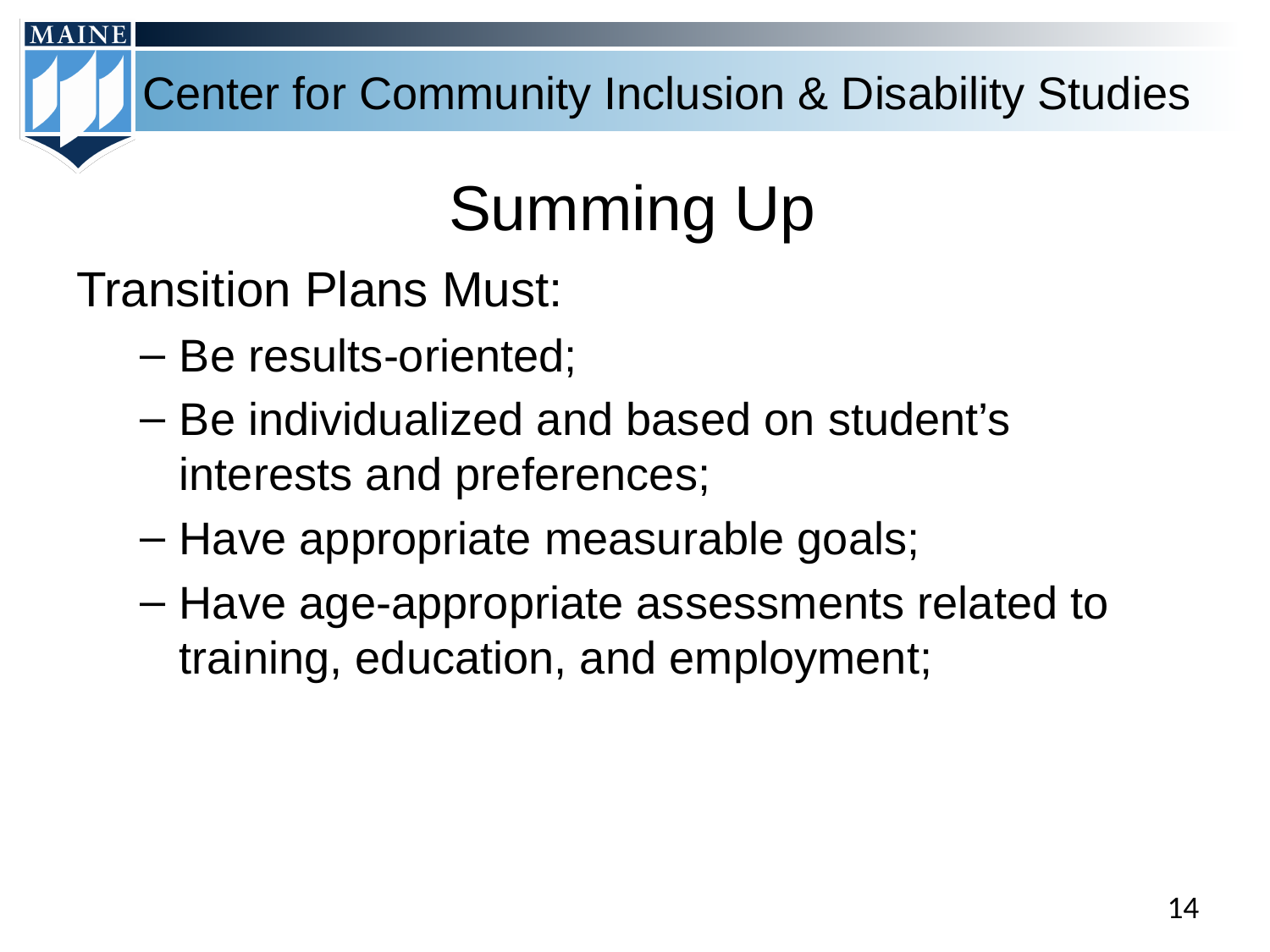

# Summing Up
Transition Plans Must:
Be results-oriented;
Be individualized and based on student’s interests and preferences;
Have appropriate measurable goals;
Have age-appropriate assessments related to training, education, and employment;